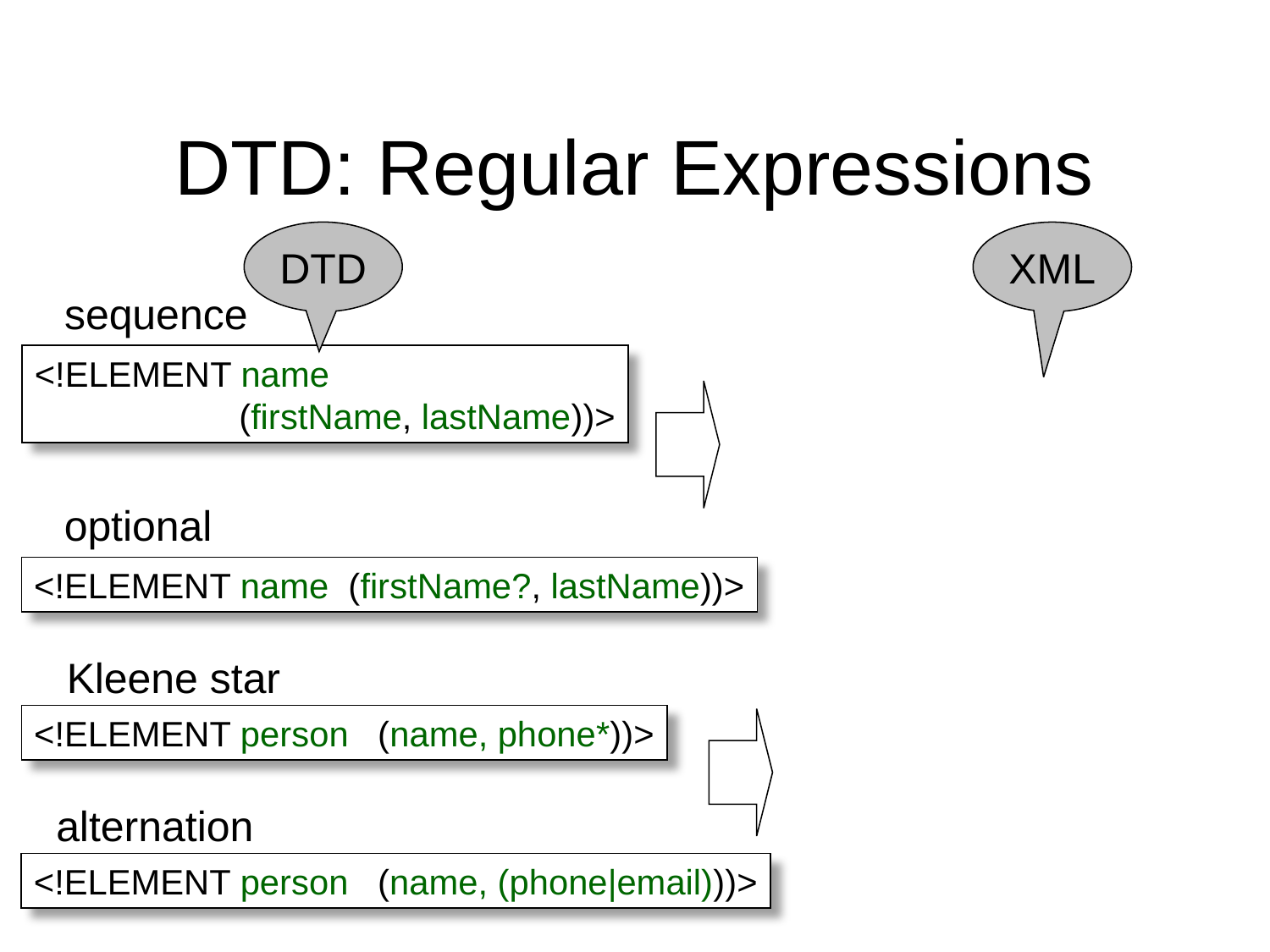

# DTD: Regular Expressions
DTD
XML
sequence
<!ELEMENT name
                     (firstName, lastName))>

optional
<!ELEMENT name  (firstName?, lastName))>
Kleene star
<!ELEMENT person   (name, phone*))>

alternation
<!ELEMENT person   (name, (phone|email)))>